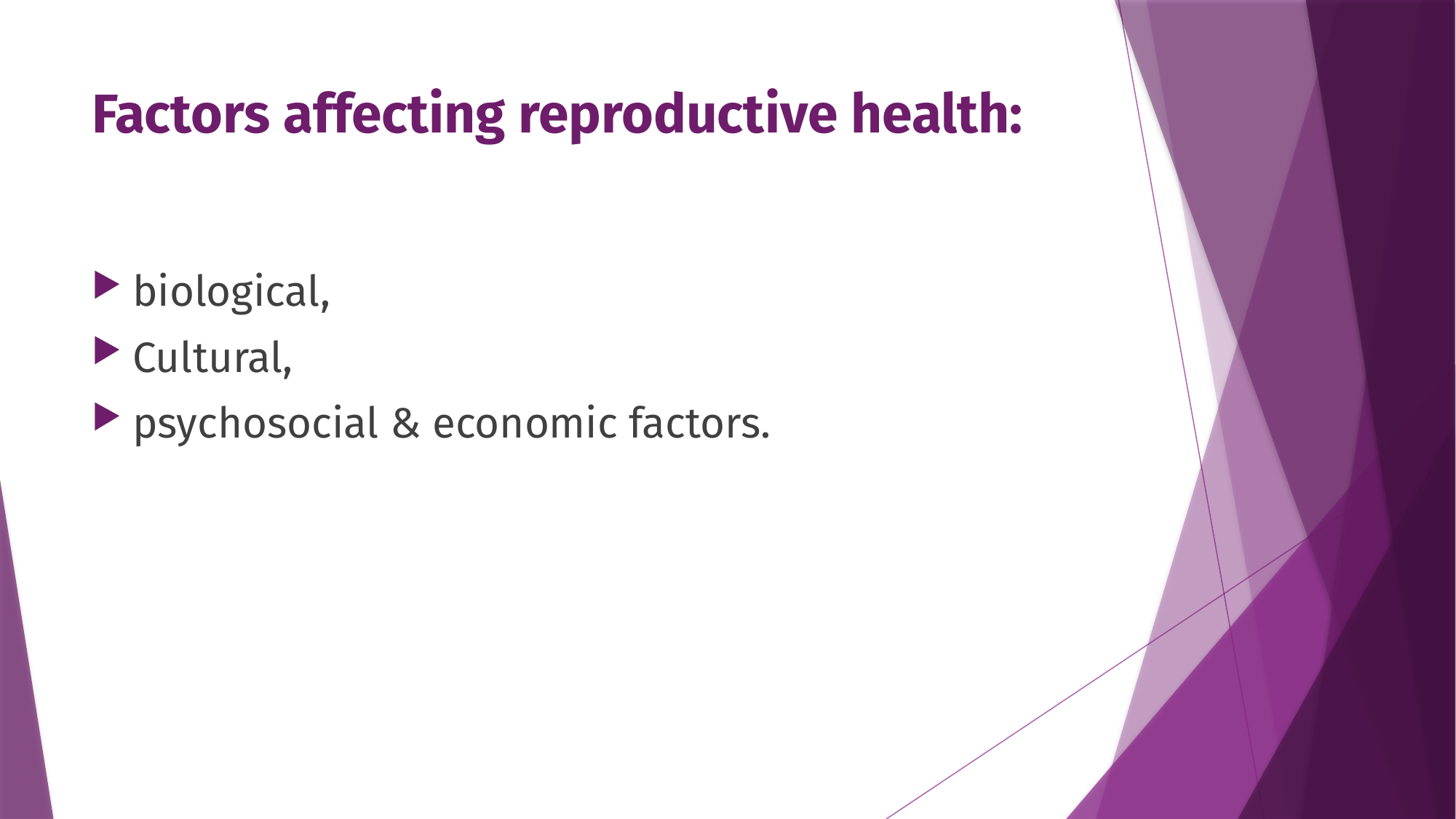

# Factors affecting reproductive health:
biological,
Cultural,
psychosocial & economic factors.